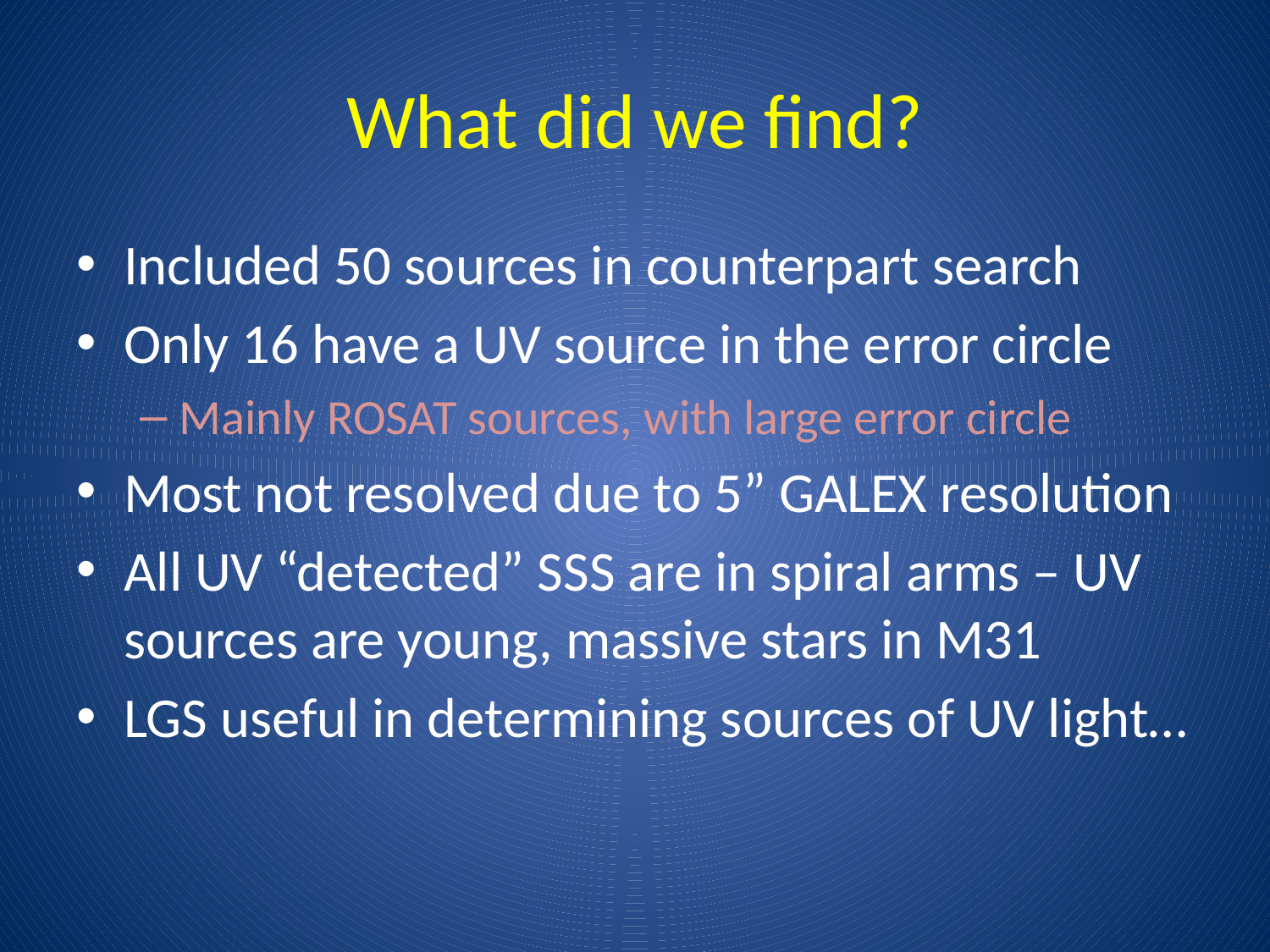

# What did we find?
Included 50 sources in counterpart search
Only 16 have a UV source in the error circle
Mainly ROSAT sources, with large error circle
Most not resolved due to 5” GALEX resolution
All UV “detected” SSS are in spiral arms – UV sources are young, massive stars in M31
LGS useful in determining sources of UV light…